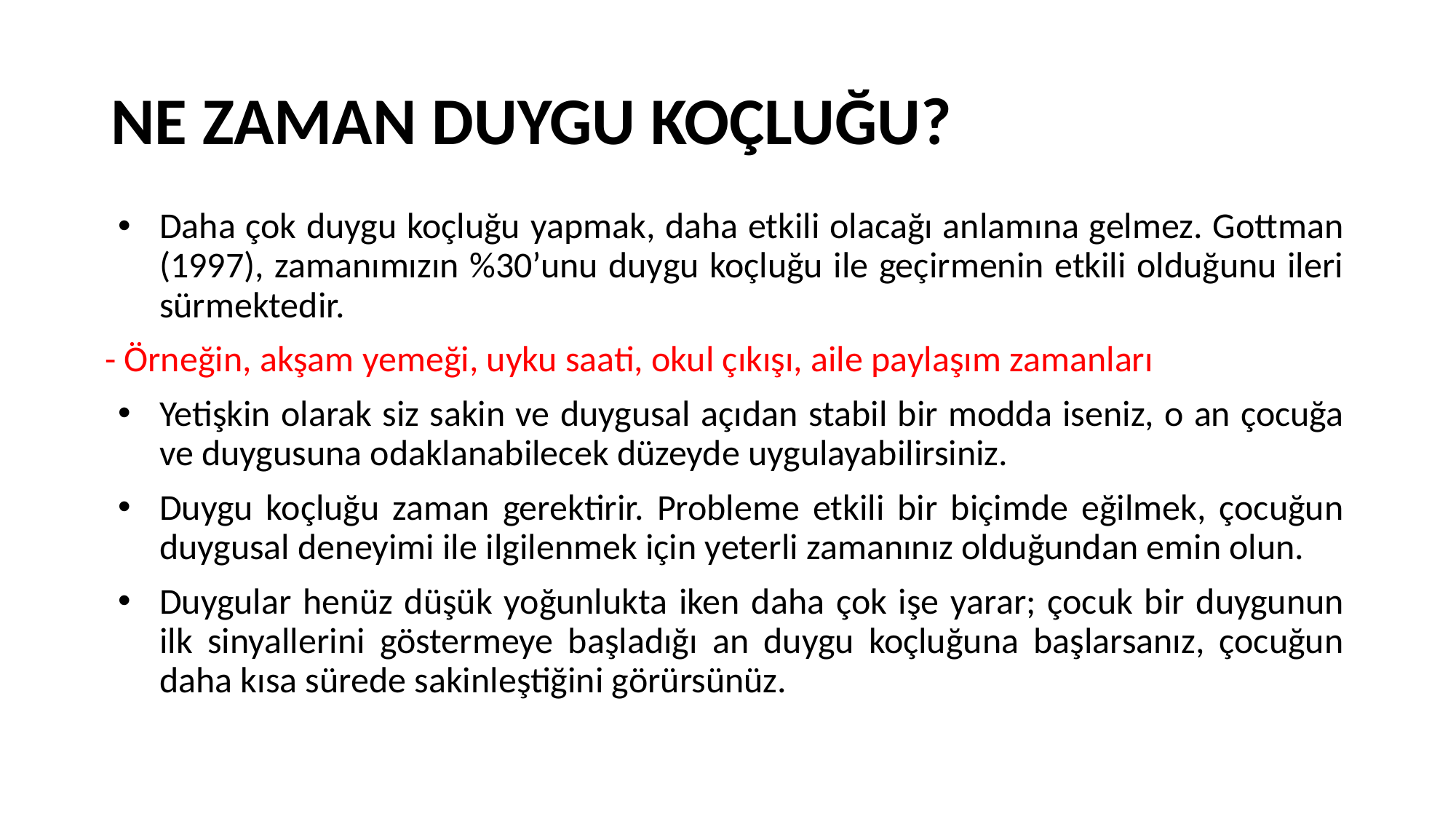

# NE ZAMAN DUYGU KOÇLUĞU?
Daha çok duygu koçluğu yapmak, daha etkili olacağı anlamına gelmez. Gottman (1997), zamanımızın %30’unu duygu koçluğu ile geçirmenin etkili olduğunu ileri sürmektedir.
- Örneğin, akşam yemeği, uyku saati, okul çıkışı, aile paylaşım zamanları
Yetişkin olarak siz sakin ve duygusal açıdan stabil bir modda iseniz, o an çocuğa ve duygusuna odaklanabilecek düzeyde uygulayabilirsiniz.
Duygu koçluğu zaman gerektirir. Probleme etkili bir biçimde eğilmek, çocuğun duygusal deneyimi ile ilgilenmek için yeterli zamanınız olduğundan emin olun.
Duygular henüz düşük yoğunlukta iken daha çok işe yarar; çocuk bir duygunun ilk sinyallerini göstermeye başladığı an duygu koçluğuna başlarsanız, çocuğun daha kısa sürede sakinleştiğini görürsünüz.